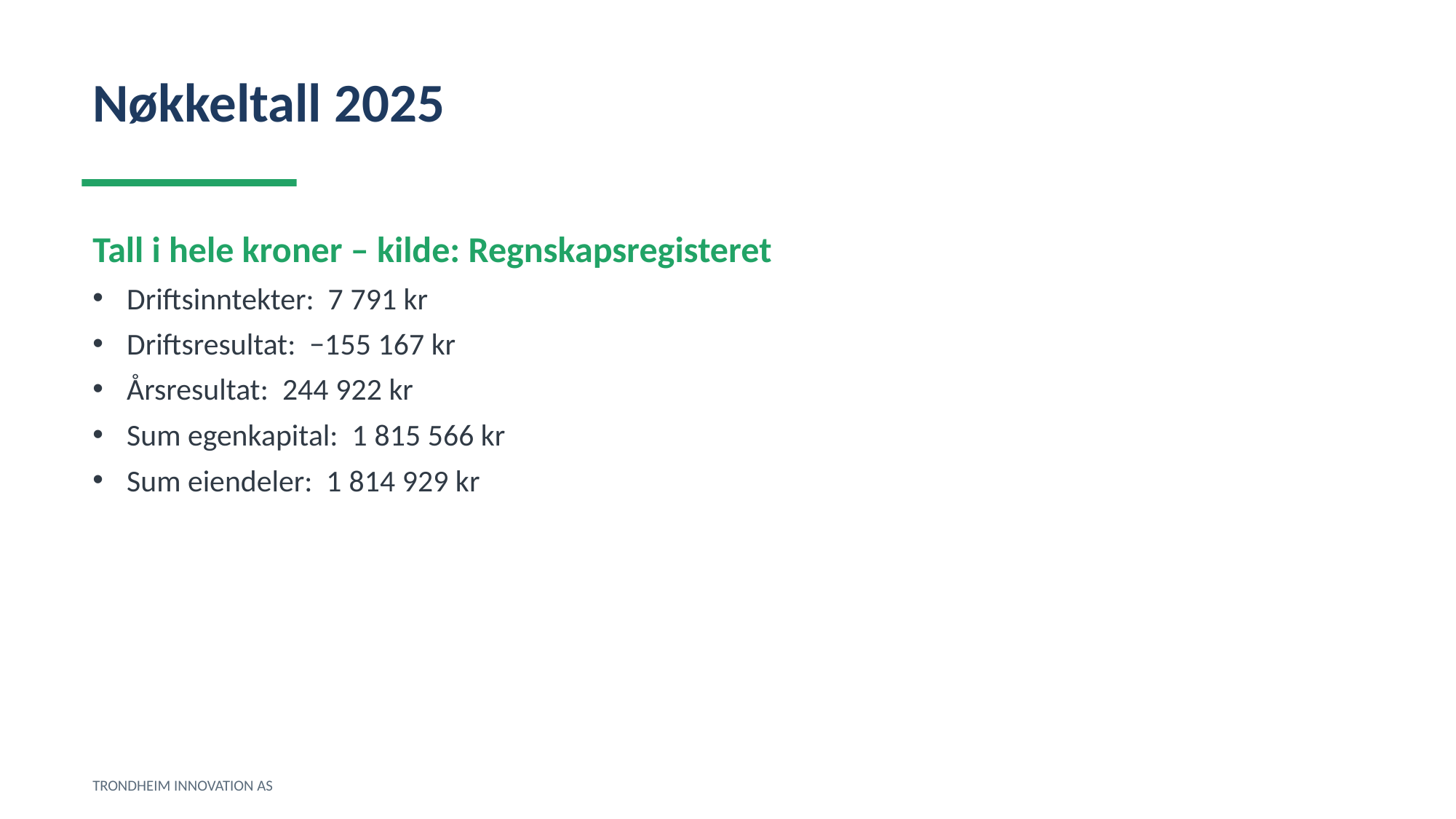

Nøkkeltall 2025

Tall i hele kroner – kilde: Regnskapsregisteret
Driftsinntekter:  7 791 kr
Driftsresultat:  −155 167 kr
Årsresultat:  244 922 kr
Sum egenkapital:  1 815 566 kr
Sum eiendeler:  1 814 929 kr
TRONDHEIM INNOVATION AS